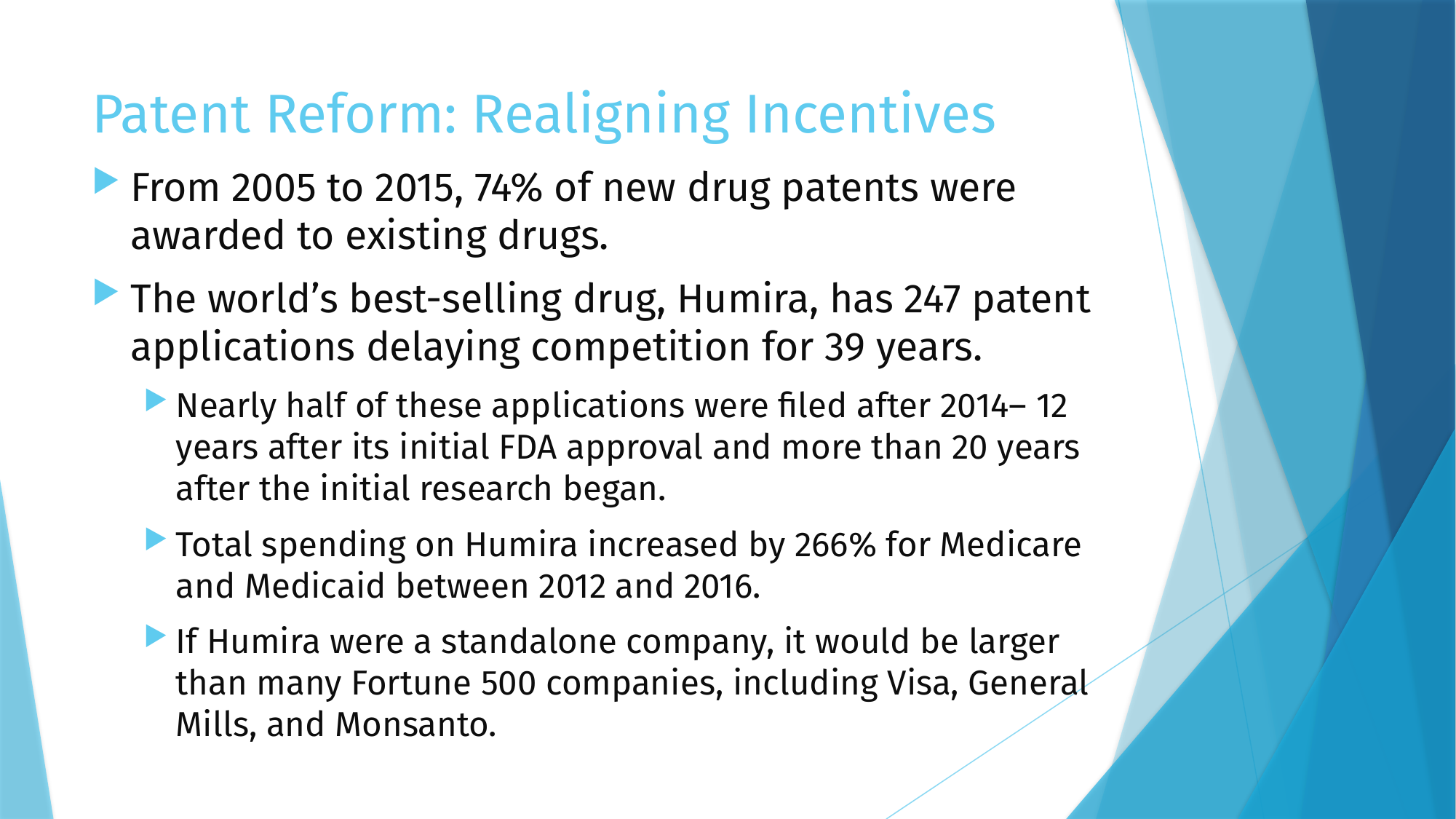

# Patent Reform: Realigning Incentives
From 2005 to 2015, 74% of new drug patents were awarded to existing drugs.
The world’s best-selling drug, Humira, has 247 patent applications delaying competition for 39 years.
Nearly half of these applications were filed after 2014– 12 years after its initial FDA approval and more than 20 years after the initial research began.
Total spending on Humira increased by 266% for Medicare and Medicaid between 2012 and 2016.
If Humira were a standalone company, it would be larger than many Fortune 500 companies, including Visa, General Mills, and Monsanto.